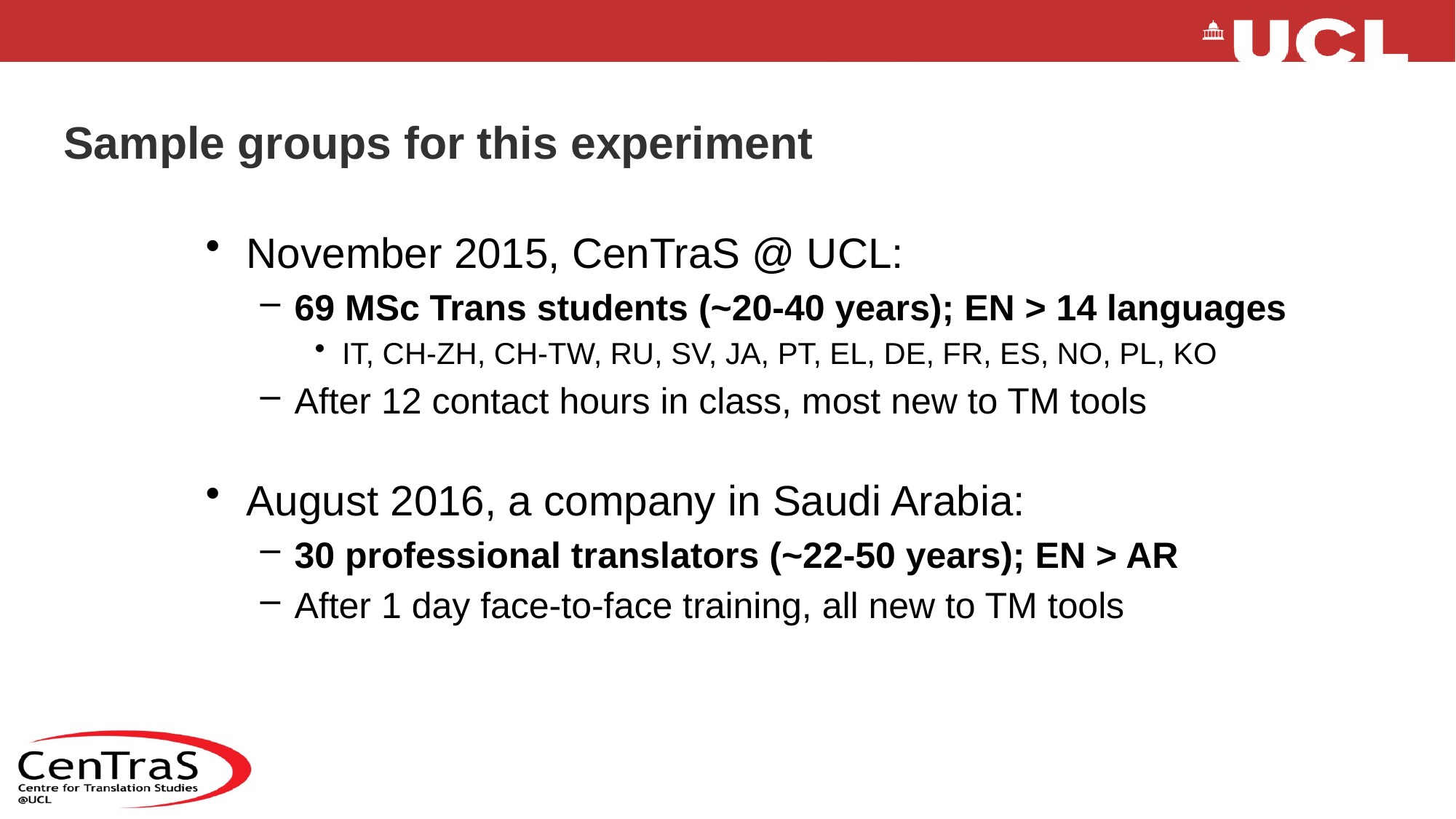

# Sample groups for this experiment
November 2015, CenTraS @ UCL:
69 MSc Trans students (~20-40 years); EN > 14 languages
IT, CH-ZH, CH-TW, RU, SV, JA, PT, EL, DE, FR, ES, NO, PL, KO
After 12 contact hours in class, most new to TM tools
August 2016, a company in Saudi Arabia:
30 professional translators (~22-50 years); EN > AR
After 1 day face-to-face training, all new to TM tools